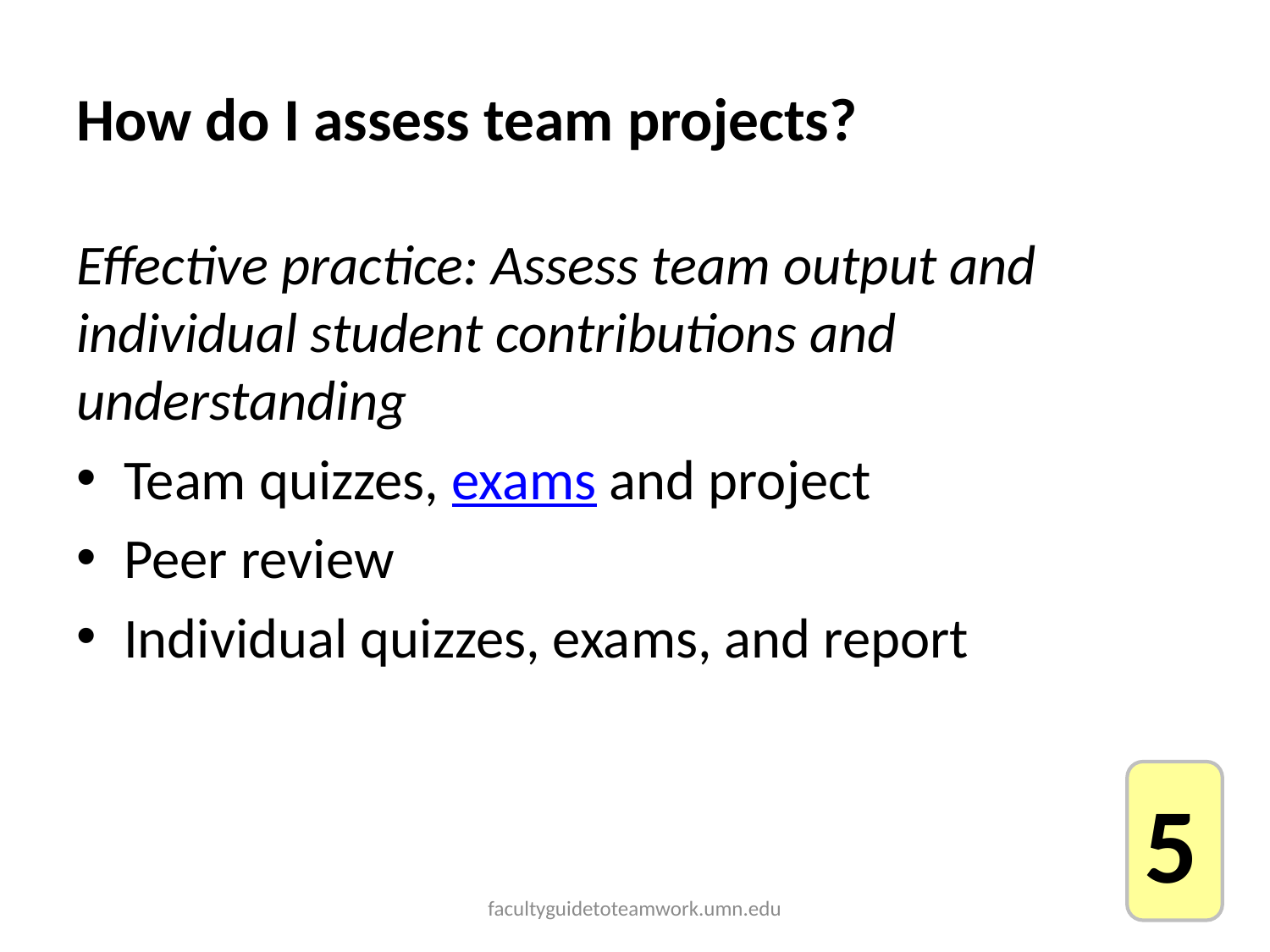

# How do I assess team projects?
Effective practice: Assess team output and individual student contributions and understanding
Team quizzes, exams and project
Peer review
Individual quizzes, exams, and report

5
facultyguidetoteamwork.umn.edu